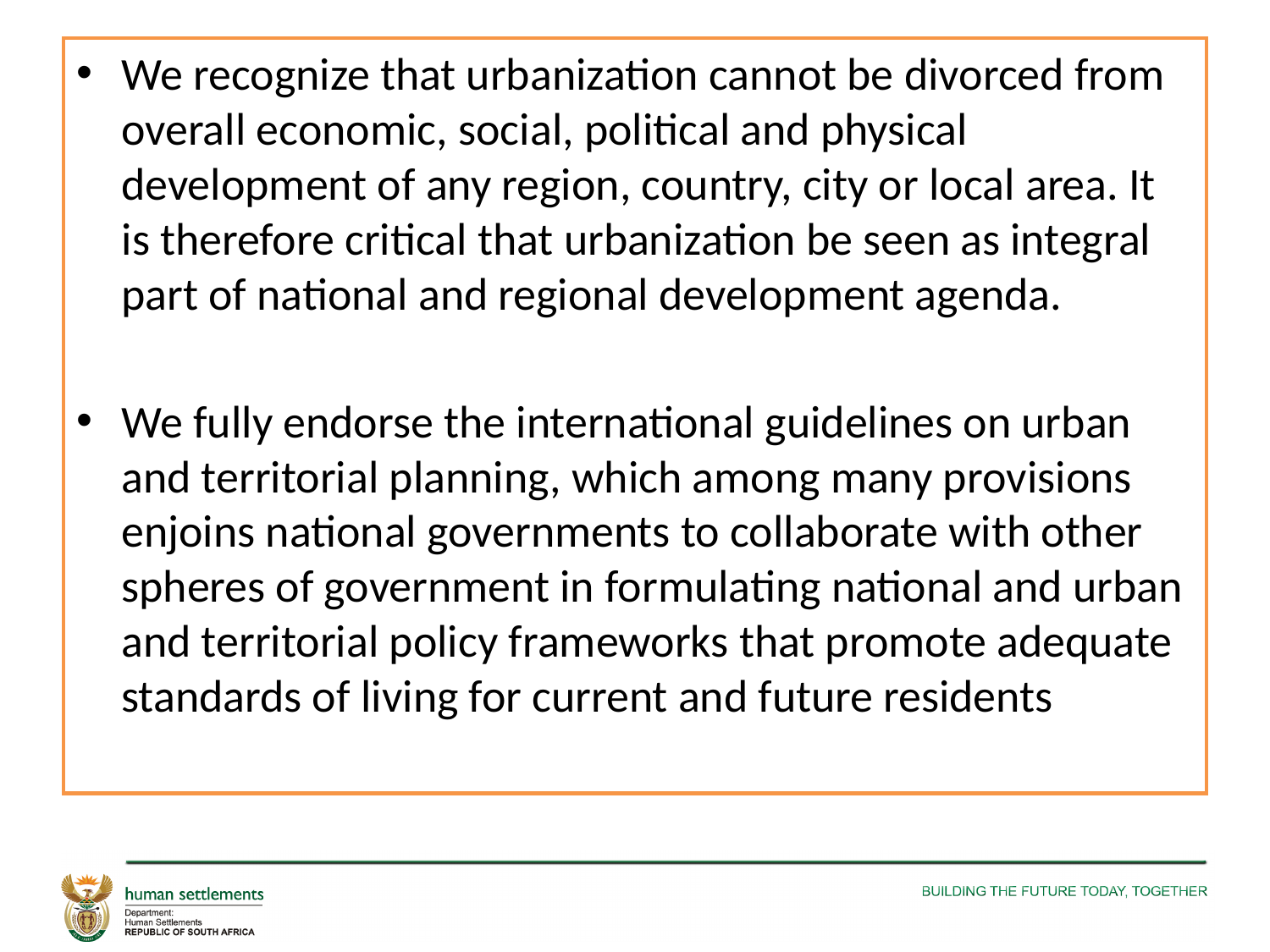

#
We recognize that urbanization cannot be divorced from overall economic, social, political and physical development of any region, country, city or local area. It is therefore critical that urbanization be seen as integral part of national and regional development agenda.

We fully endorse the international guidelines on urban and territorial planning, which among many provisions enjoins national governments to collaborate with other spheres of government in formulating national and urban and territorial policy frameworks that promote adequate standards of living for current and future residents